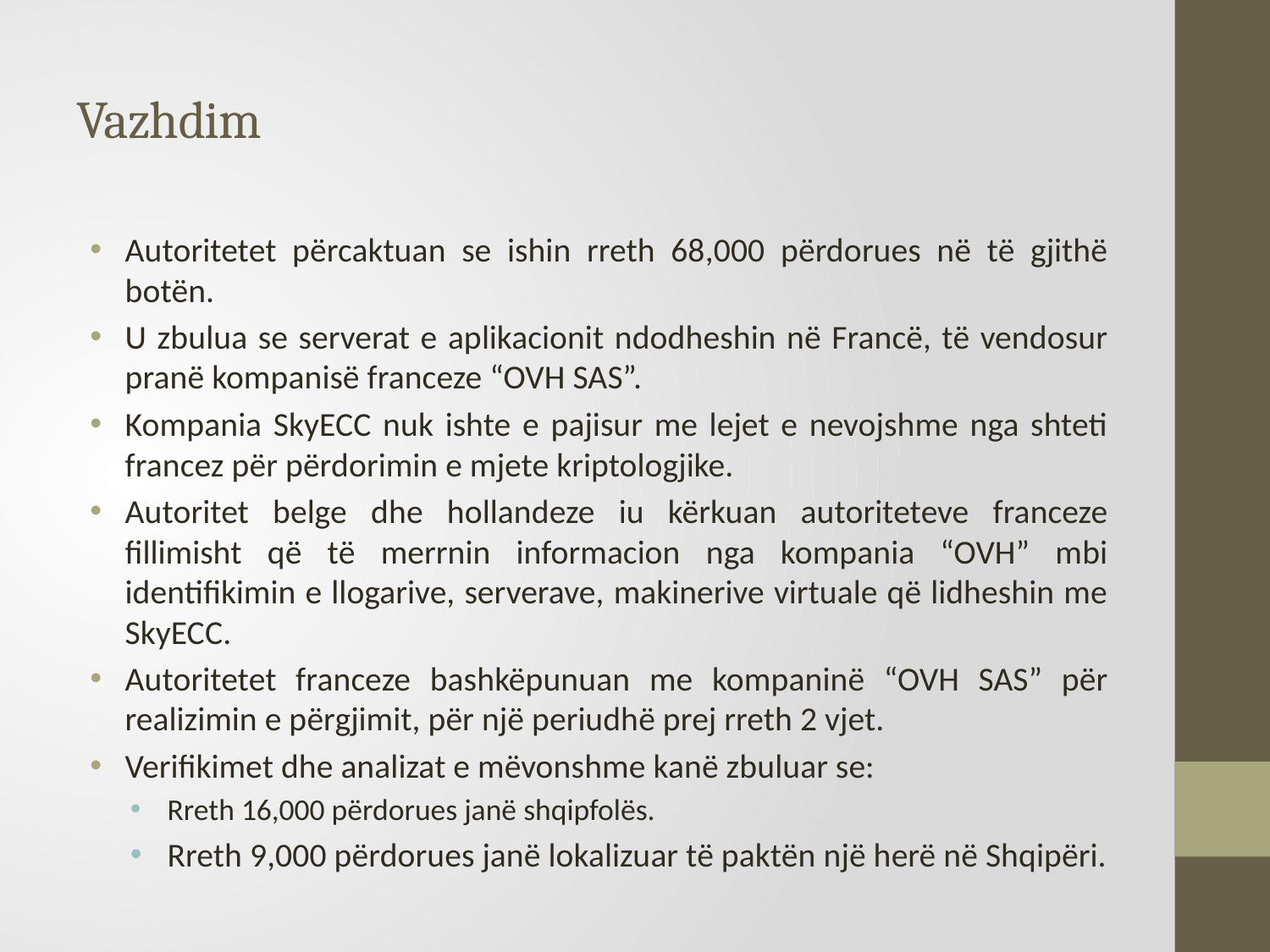

# Vazhdim
Autoritetet përcaktuan se ishin rreth 68,000 përdorues në të gjithë botën.
U zbulua se serverat e aplikacionit ndodheshin në Francë, të vendosur pranë kompanisë franceze “OVH SAS”.
Kompania SkyECC nuk ishte e pajisur me lejet e nevojshme nga shteti francez për përdorimin e mjete kriptologjike.
Autoritet belge dhe hollandeze iu kërkuan autoriteteve franceze fillimisht që të merrnin informacion nga kompania “OVH” mbi identifikimin e llogarive, serverave, makinerive virtuale që lidheshin me SkyECC.
Autoritetet franceze bashkëpunuan me kompaninë “OVH SAS” për realizimin e përgjimit, për një periudhë prej rreth 2 vjet.
Verifikimet dhe analizat e mëvonshme kanë zbuluar se:
Rreth 16,000 përdorues janë shqipfolës.
Rreth 9,000 përdorues janë lokalizuar të paktën një herë në Shqipëri.